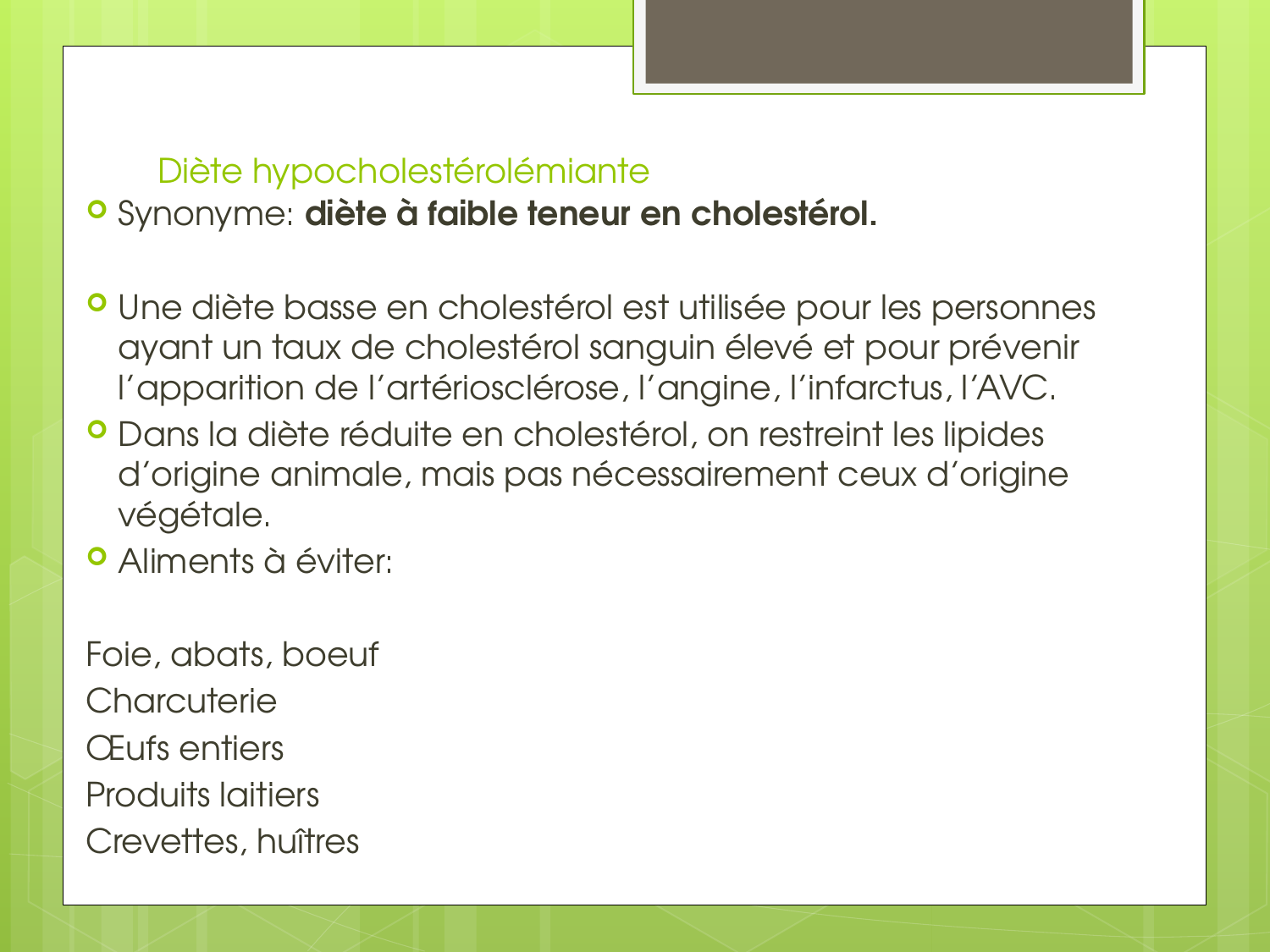

# Diète hypocholestérolémiante
Synonyme: diète à faible teneur en cholestérol.

Une diète basse en cholestérol est utilisée pour les personnes ayant un taux de cholestérol sanguin élevé et pour prévenir l’apparition de l’artériosclérose, l’angine, l’infarctus, l’AVC.
Dans la diète réduite en cholestérol, on restreint les lipides d’origine animale, mais pas nécessairement ceux d’origine végétale.
Aliments à éviter:

Foie, abats, boeuf
Charcuterie
Œufs entiers
Produits laitiers
Crevettes, huîtres